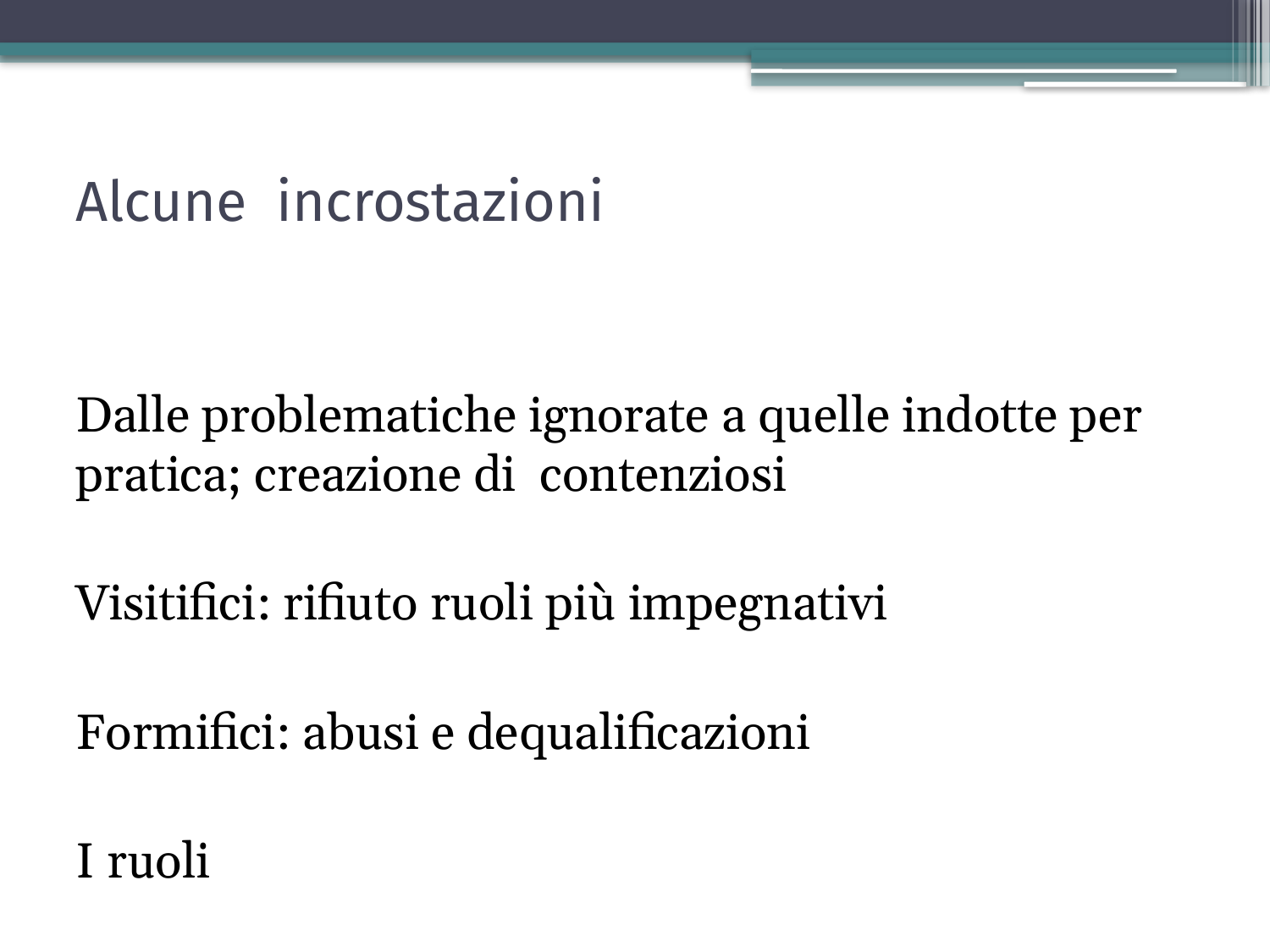

# Alcune  incrostazioni

Dalle problematiche ignorate a quelle indotte per  pratica; creazione di  contenziosi

Visitifici: rifiuto ruoli più impegnativi

Formifici: abusi e dequalificazioni

I ruoli